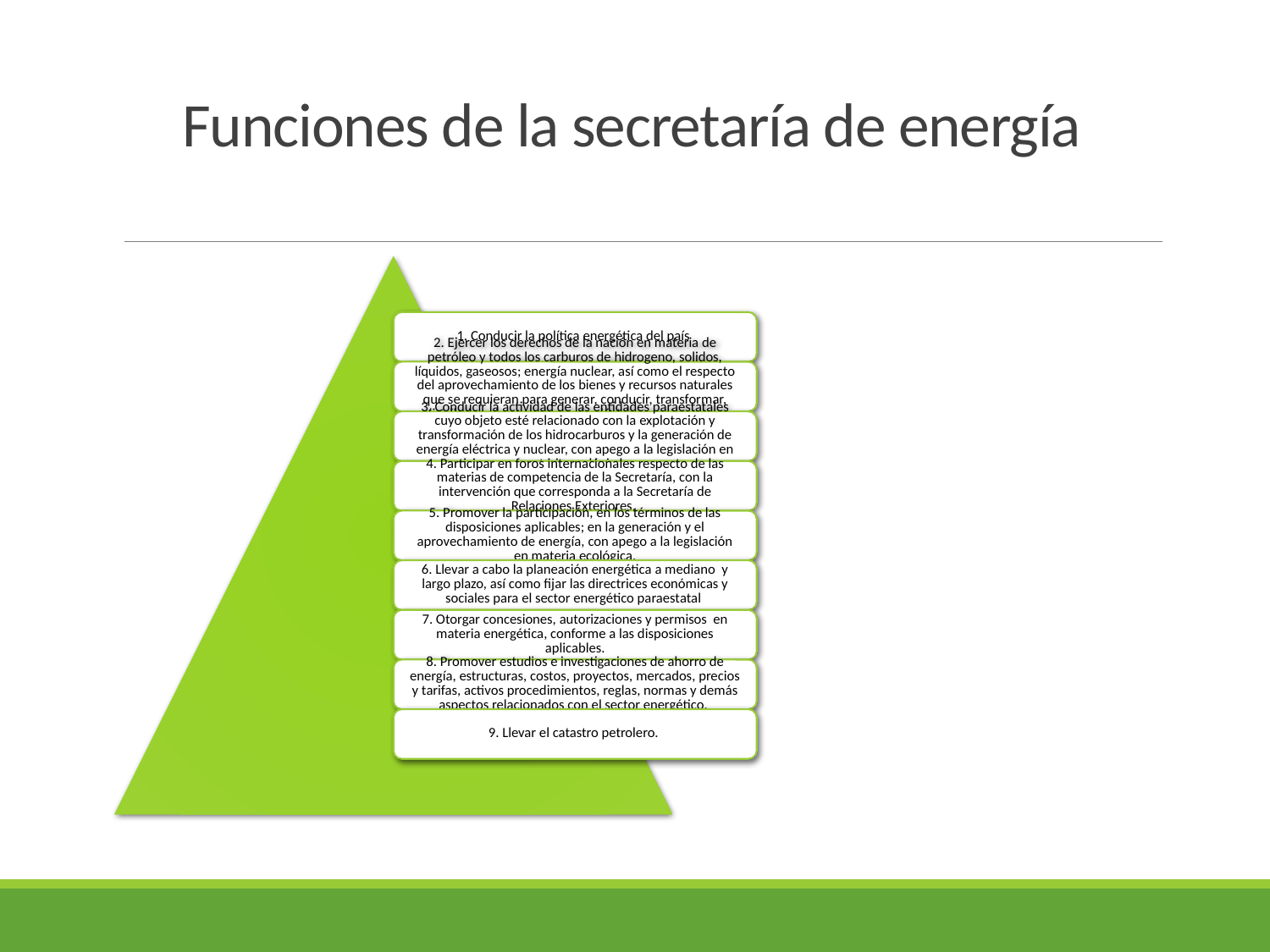

# Funciones de la secretaría de energía
5. Promover la participación, en los términos de las disposiciones aplicables; en la generación y el aprovechamiento de energía, con apego a la legislación en materia ecológica.
6. Llevar a cabo la planeación energética a mediano  y largo plazo, así como fijar las directrices económicas y sociales para el sector energético paraestatal
7. Otorgar concesiones, autorizaciones y permisos  en materia energética, conforme a las disposiciones aplicables.
8. Promover estudios e investigaciones de ahorro de energía, estructuras, costos, proyectos, mercados, precios y tarifas, activos procedimientos, reglas, normas y demás aspectos relacionados con el sector energético.
9. Llevar el catastro petrolero.